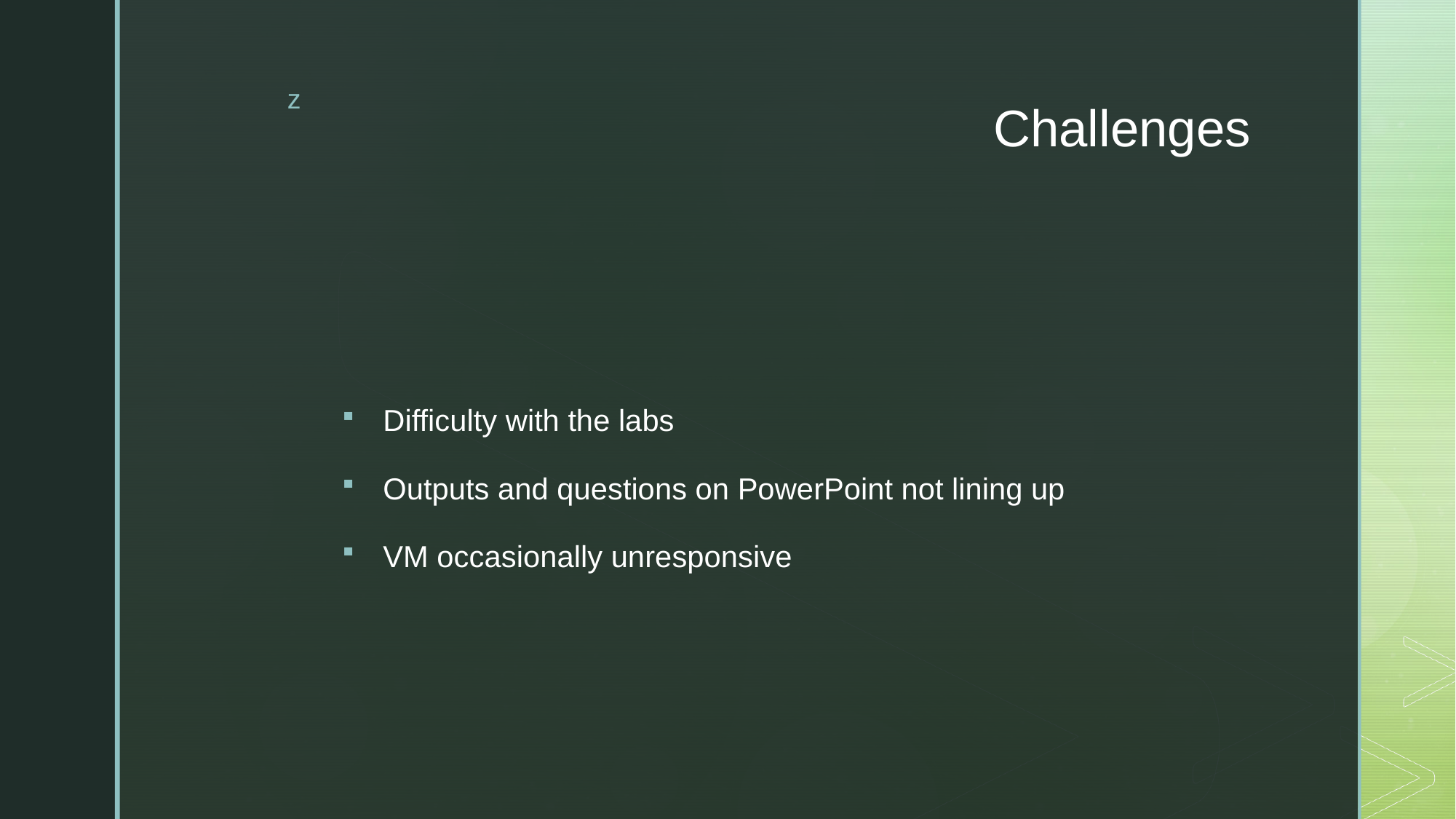

# Challenges
Difficulty with the labs
Outputs and questions on PowerPoint not lining up
VM occasionally unresponsive